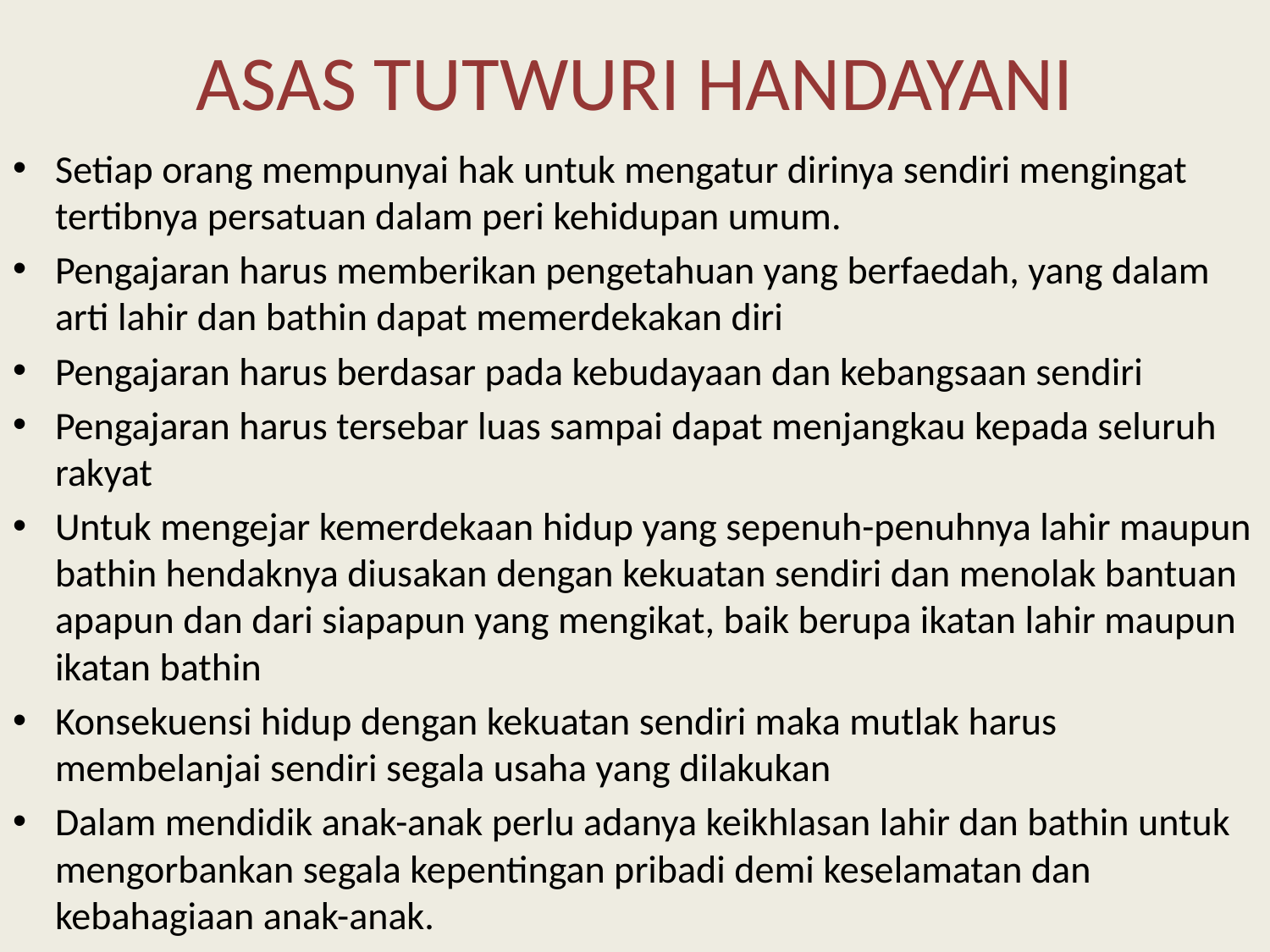

# ASAS TUTWURI HANDAYANI
Setiap orang mempunyai hak untuk mengatur dirinya sendiri mengingat tertibnya persatuan dalam peri kehidupan umum.
Pengajaran harus memberikan pengetahuan yang berfaedah, yang dalam arti lahir dan bathin dapat memerdekakan diri
Pengajaran harus berdasar pada kebudayaan dan kebangsaan sendiri
Pengajaran harus tersebar luas sampai dapat menjangkau kepada seluruh rakyat
Untuk mengejar kemerdekaan hidup yang sepenuh-penuhnya lahir maupun bathin hendaknya diusakan dengan kekuatan sendiri dan menolak bantuan apapun dan dari siapapun yang mengikat, baik berupa ikatan lahir maupun ikatan bathin
Konsekuensi hidup dengan kekuatan sendiri maka mutlak harus membelanjai sendiri segala usaha yang dilakukan
Dalam mendidik anak-anak perlu adanya keikhlasan lahir dan bathin untuk mengorbankan segala kepentingan pribadi demi keselamatan dan kebahagiaan anak-anak.